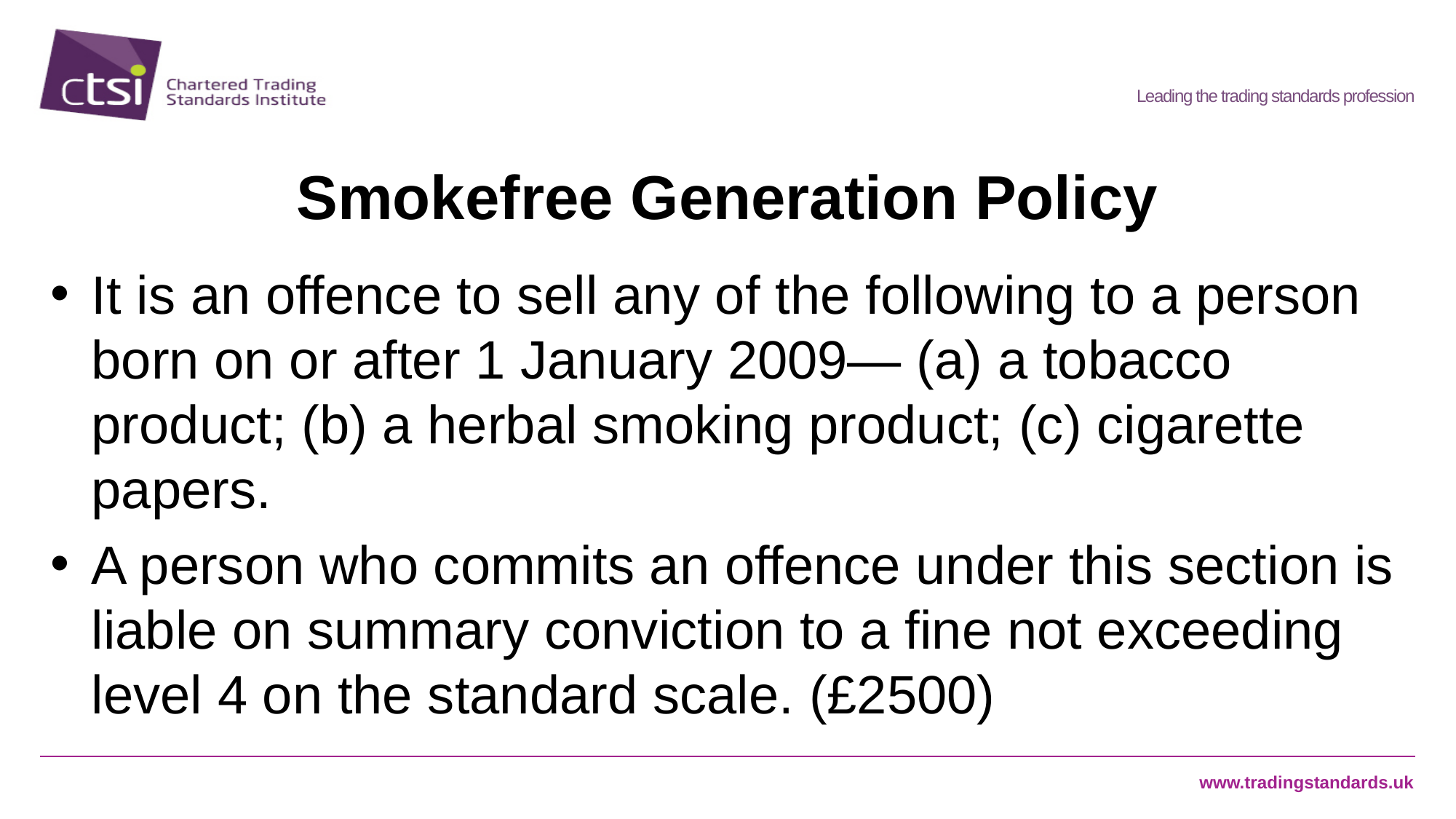

# Smokefree Generation Policy
It is an offence to sell any of the following to a person born on or after 1 January 2009— (a) a tobacco product; (b) a herbal smoking product; (c) cigarette papers.
A person who commits an offence under this section is liable on summary conviction to a fine not exceeding level 4 on the standard scale. (£2500)